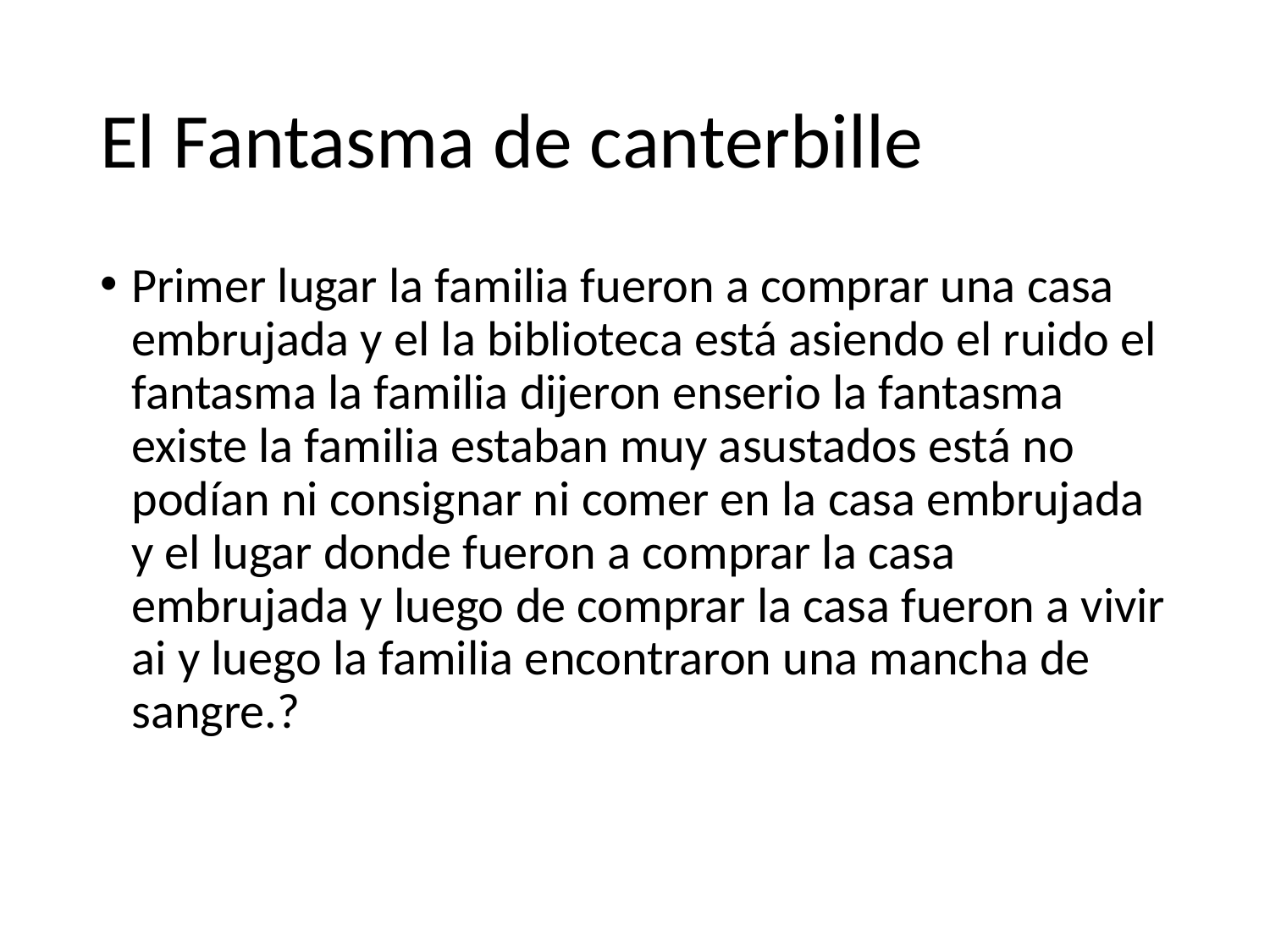

# El Fantasma de canterbille
Primer lugar la familia fueron a comprar una casa embrujada y el la biblioteca está asiendo el ruido el fantasma la familia dijeron enserio la fantasma existe la familia estaban muy asustados está no podían ni consignar ni comer en la casa embrujada y el lugar donde fueron a comprar la casa embrujada y luego de comprar la casa fueron a vivir ai y luego la familia encontraron una mancha de sangre.?